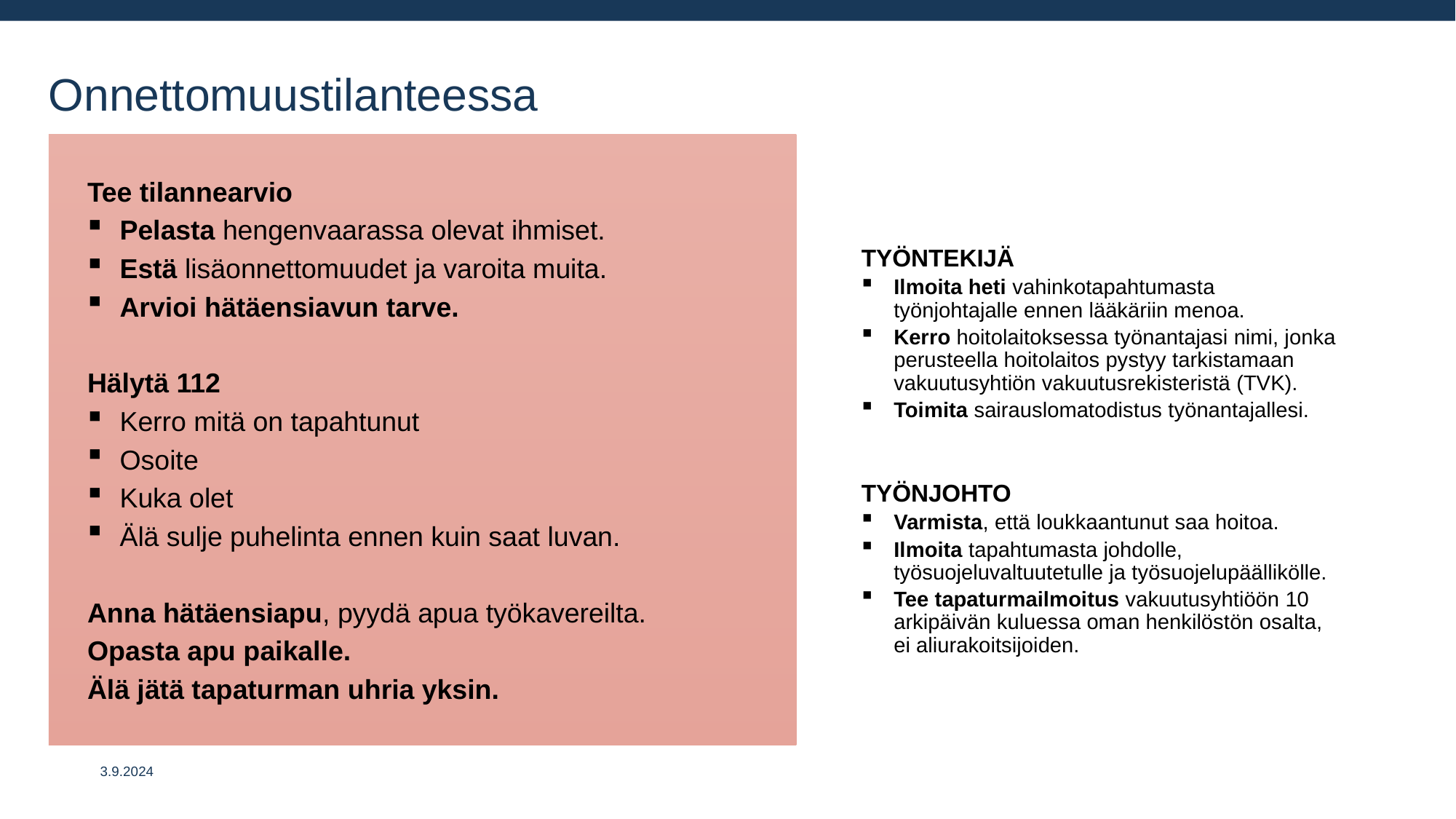

# Onnettomuustilanteessa
Tee tilannearvio
Pelasta hengenvaarassa olevat ihmiset.
Estä lisäonnettomuudet ja varoita muita.
Arvioi hätäensiavun tarve.

Hälytä 112
Kerro mitä on tapahtunut
Osoite
Kuka olet
Älä sulje puhelinta ennen kuin saat luvan.

Anna hätäensiapu, pyydä apua työkavereilta.
Opasta apu paikalle.
Älä jätä tapaturman uhria yksin.

TYÖNTEKIJÄ
Ilmoita heti vahinkotapahtumasta työnjohtajalle ennen lääkäriin menoa.
Kerro hoitolaitoksessa työnantajasi nimi, jonka perusteella hoitolaitos pystyy tarkistamaan vakuutusyhtiön vakuutusrekisteristä (TVK).
Toimita sairauslomatodistus työnantajallesi.

TYÖNJOHTO
Varmista, että loukkaantunut saa hoitoa.
Ilmoita tapahtumasta johdolle, työsuojeluvaltuutetulle ja työsuojelupäällikölle.
Tee tapaturmailmoitus vakuutusyhtiöön 10 arkipäivän kuluessa oman henkilöstön osalta, ei aliurakoitsijoiden.

3.9.2024